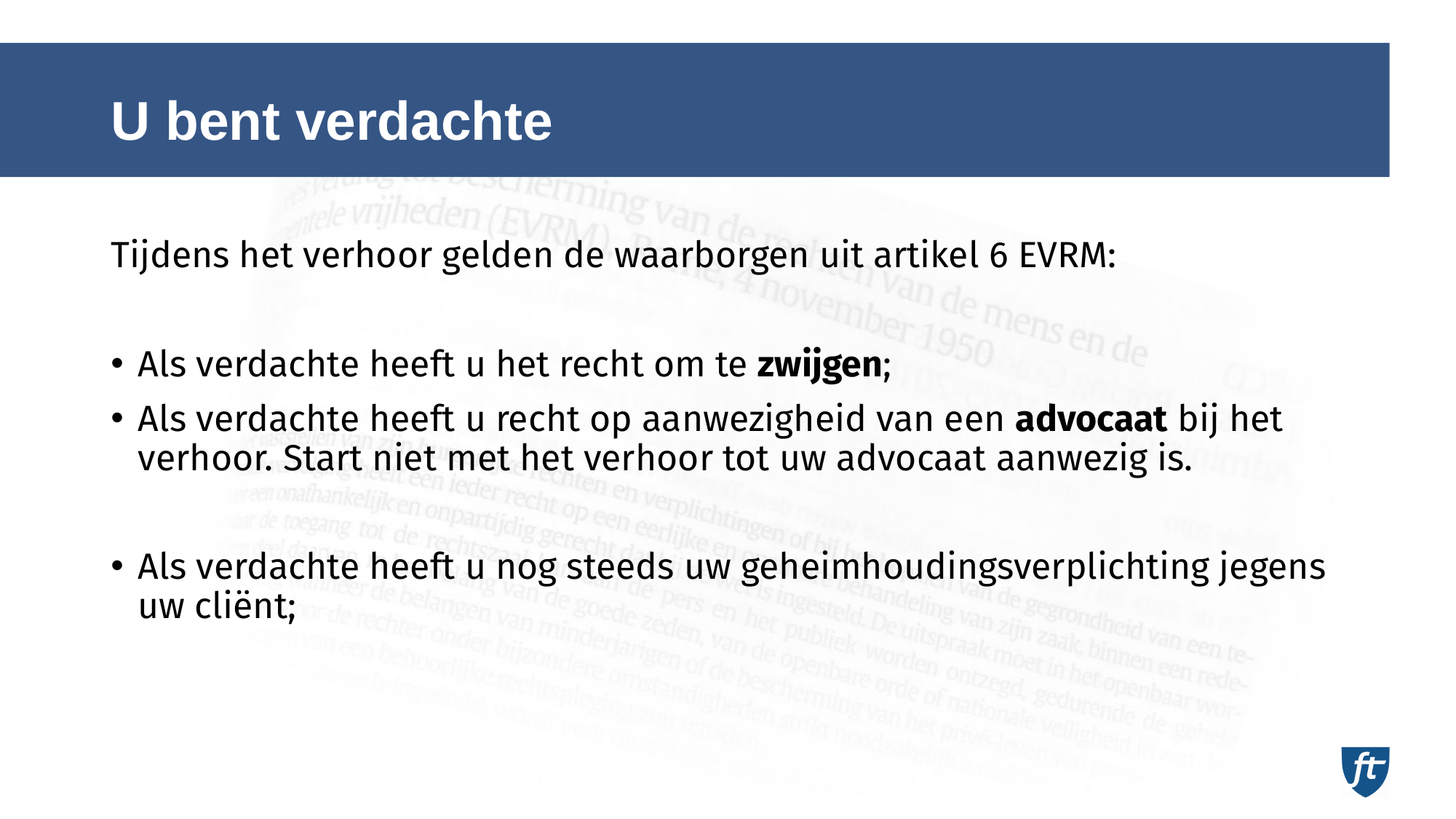

# U bent verdachte
Tijdens het verhoor gelden de waarborgen uit artikel 6 EVRM:

Als verdachte heeft u het recht om te zwijgen;
Als verdachte heeft u recht op aanwezigheid van een advocaat bij het verhoor. Start niet met het verhoor tot uw advocaat aanwezig is.

Als verdachte heeft u nog steeds uw geheimhoudingsverplichting jegens uw cliënt;